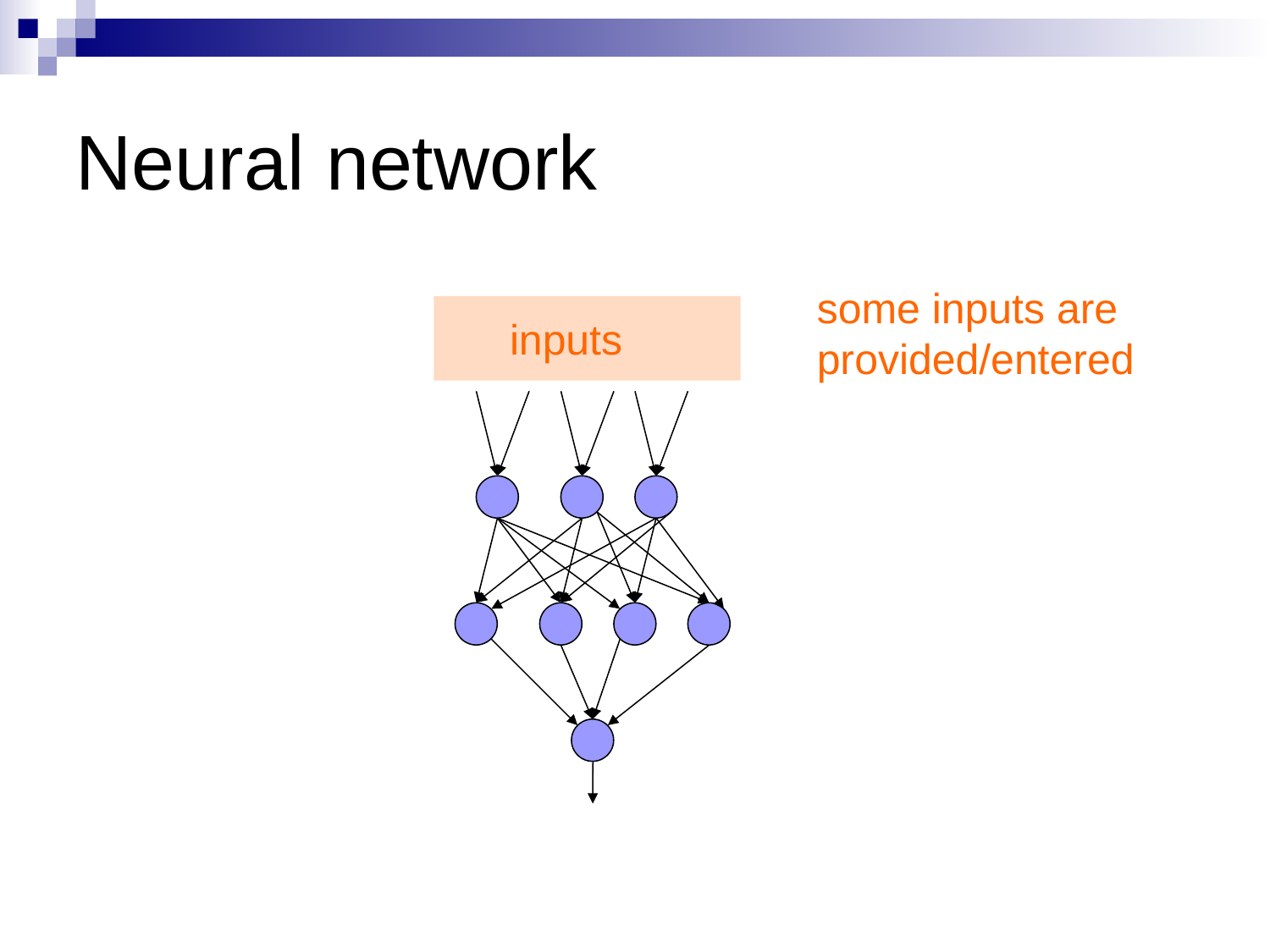

Neural network
some inputs are provided/entered

inputs